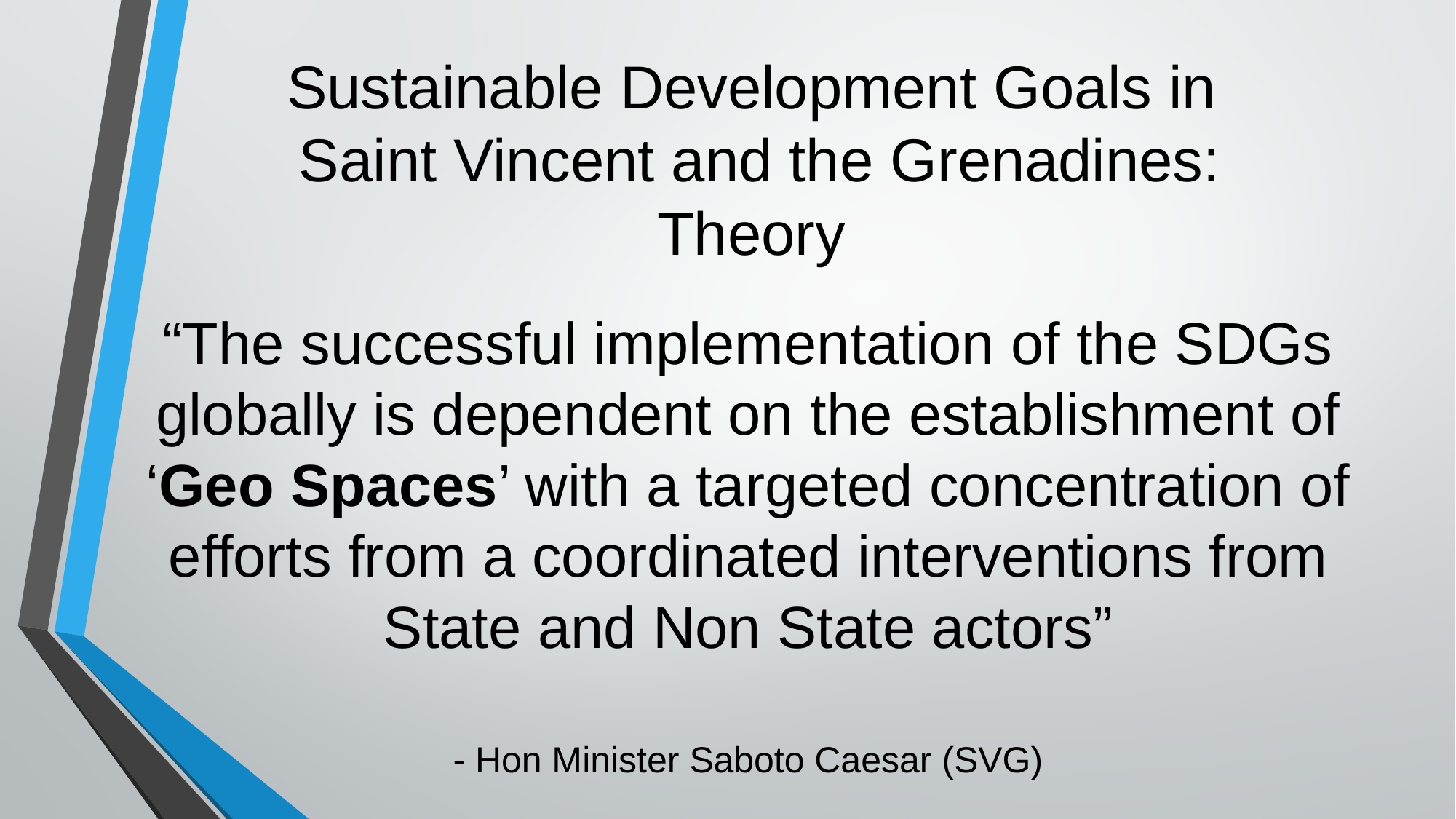

# Sustainable Development Goals in Saint Vincent and the Grenadines: Theory
“The successful implementation of the SDGs globally is dependent on the establishment of ‘Geo Spaces’ with a targeted concentration of efforts from a coordinated interventions from State and Non State actors”

- Hon Minister Saboto Caesar (SVG)